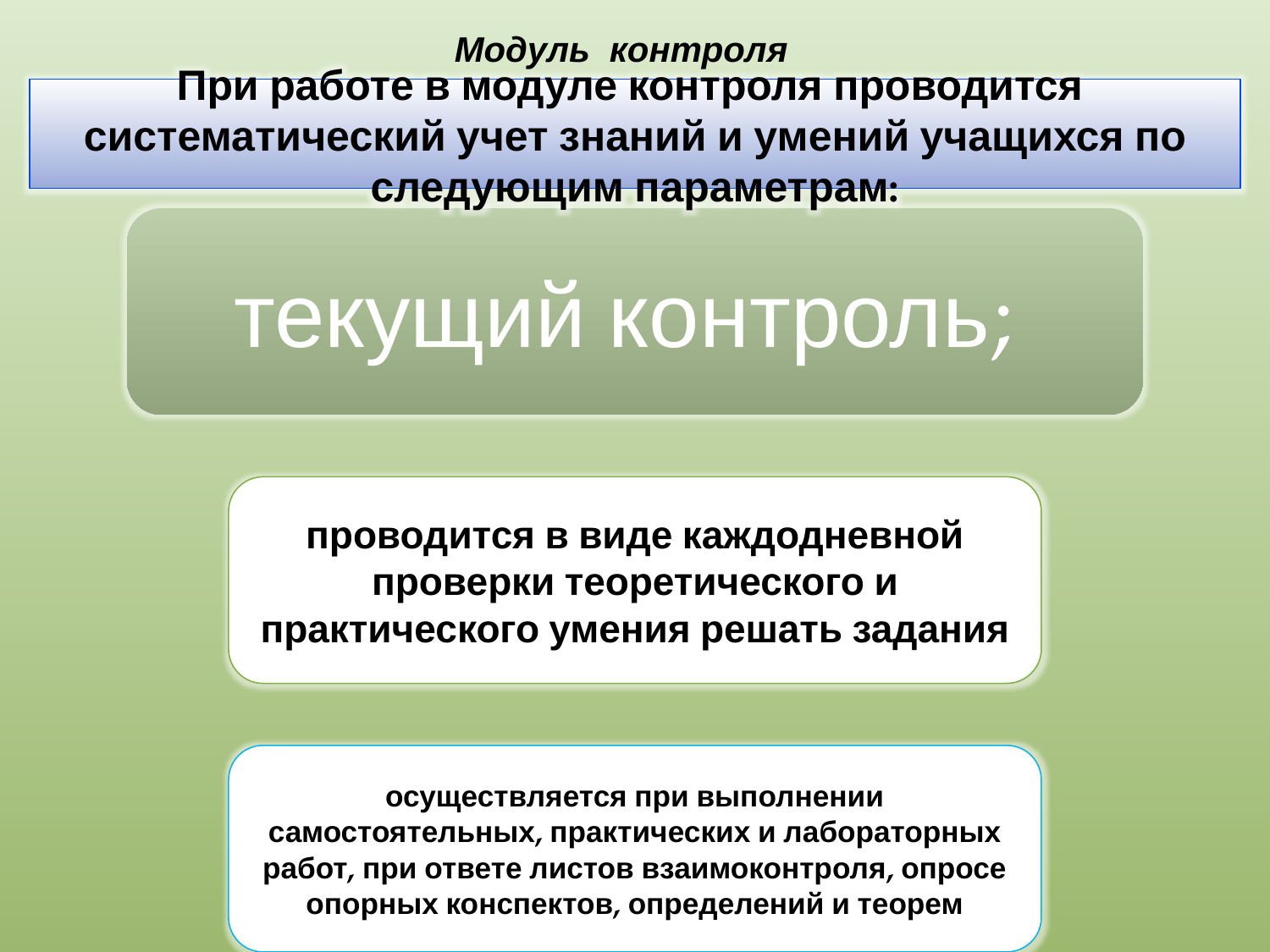

# Модуль  контроля
При работе в модуле контроля проводится  систематический учет знаний и умений учащихся по следующим параметрам:

текущий контроль;
проводится в виде каждодневной проверки теоретического и практического умения решать задания
осуществляется при выполнении самостоятельных, практических и лабораторных работ, при ответе листов взаимоконтроля, опросе опорных конспектов, определений и теорем